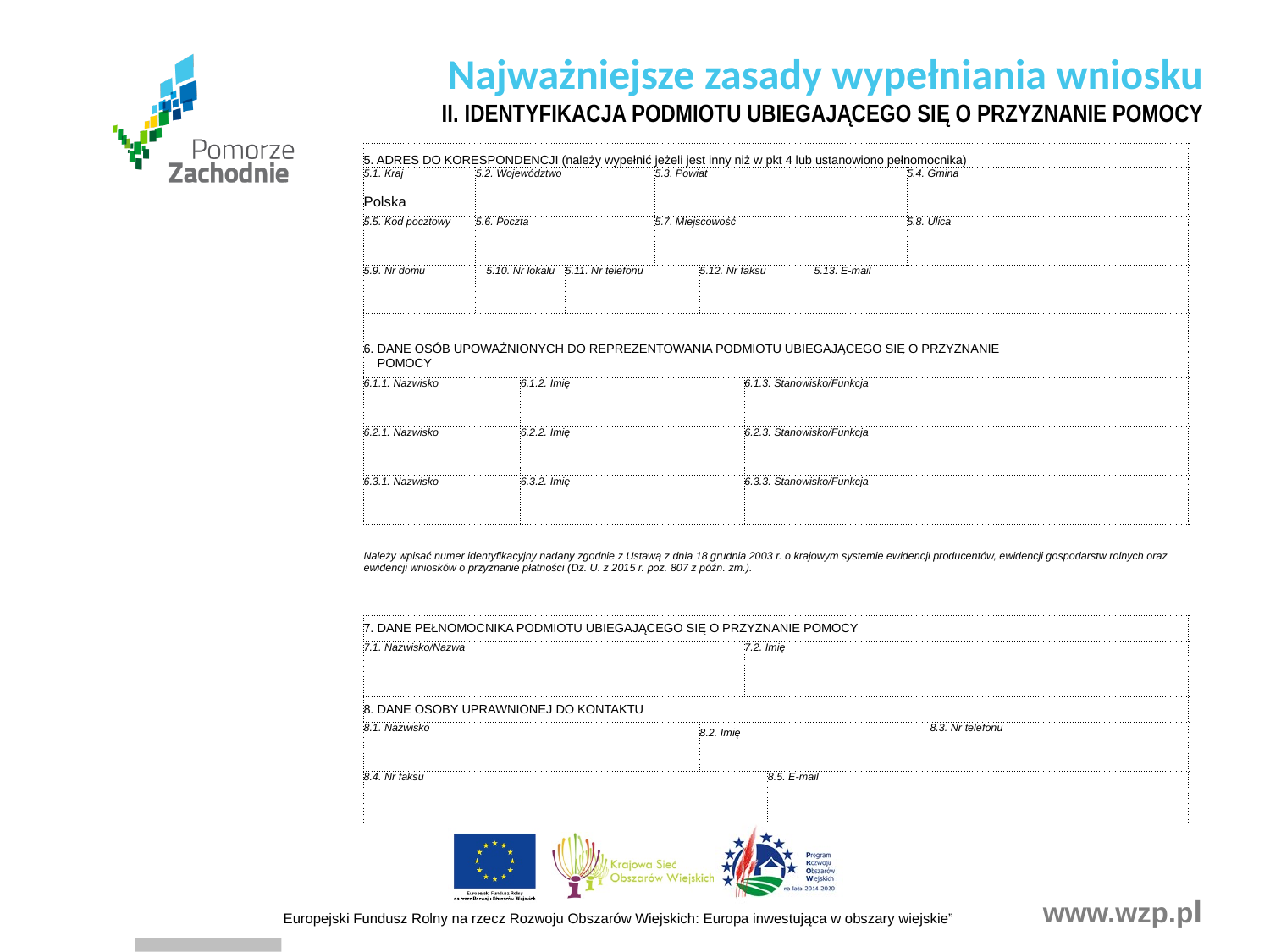

Najważniejsze zasady wypełniania wniosku
II. IDENTYFIKACJA PODMIOTU UBIEGAJĄCEGO SIĘ O PRZYZNANIE POMOCY

| 5. ADRES DO KORESPONDENCJI (należy wypełnić jeżeli jest inny niż w pkt 4 lub ustanowiono pełnomocnika) |  |  |  |  |  |  |  |  |  |  |  |  |  |  |  |  |  |  |  |  |  |  |  |  |  |  |  |  |  |  |  |  |  |  |  |
| --- | --- | --- | --- | --- | --- | --- | --- | --- | --- | --- | --- | --- | --- | --- | --- | --- | --- | --- | --- | --- | --- | --- | --- | --- | --- | --- | --- | --- | --- | --- | --- | --- | --- | --- | --- |
| 5.1. Kraj |  |  |  |  | 5.2. Województwo |  |  |  |  |  |  |  | 5.3. Powiat |  |  |  |  |  |  |  |  |  |  | 5.4. Gmina |  |  |  |  |  |  |  |  |  |  |  |
| Polska |  |  |  |  |  |  |  |  |  |  |  |  |  |  |  |  |  |  |  |  |  |  |  |  |  |  |  |  |  |  |  |  |  |  |  |
| 5.5. Kod pocztowy |  |  |  |  | 5.6. Poczta |  |  |  |  |  |  |  | 5.7. Miejscowość |  |  |  |  |  |  |  |  |  |  | 5.8. Ulica |  |  |  |  |  |  |  |  |  |  |  |
|  |  |  |  |  |  |  |  |  |  |  |  |  |  |  |  |  |  |  |  |  |  |  |  |  |  |  |  |  |  |  |  |  |  |  |  |
| 5.9. Nr domu |  |  |  |  | 5.10. Nr lokalu |  |  |  | 5.11. Nr telefonu |  |  |  |  |  | 5.12. Nr faksu |  |  |  |  | 5.13. E-mail |  |  |  |  |  |  |  |  |  |  |  |  |  |  |  |
|  |  |  |  |  |  |  |  |  |  |  |  |  |  |  |  |  |  |  |  |  |  |  |  |  |  |  |  |  |  |  |  |  |  |  |  |
|  |  |  |  |  |  |  |  |  |  |  |  |  |  |  |  |  |  |  |  |  |  |  |  |  |  |  |  |  |  |  |  |  |  |  |  |
| 6. DANE OSÓB UPOWAŻNIONYCH DO REPREZENTOWANIA PODMIOTU UBIEGAJĄCEGO SIĘ O PRZYZNANIE POMOCY |  |  |  |  |  |  |  |  |  |  |  |  |  |  |  |  |  |  |  |  |  |  |  |  |  |  |  |  |  |  |  |  |  |  |  |
| 6.1.1. Nazwisko |  |  |  |  |  |  | 6.1.2. Imię |  |  |  |  |  |  |  |  |  | 6.1.3. Stanowisko/Funkcja |  |  |  |  |  |  |  |  |  |  |  |  |  |  |  |  |  |  |
|  |  |  |  |  |  |  |  |  |  |  |  |  |  |  |  |  |  |  |  |  |  |  |  |  |  |  |  |  |  |  |  |  |  |  |  |
| 6.2.1. Nazwisko |  |  |  |  |  |  | 6.2.2. Imię |  |  |  |  |  |  |  |  |  | 6.2.3. Stanowisko/Funkcja |  |  |  |  |  |  |  |  |  |  |  |  |  |  |  |  |  |  |
|  |  |  |  |  |  |  |  |  |  |  |  |  |  |  |  |  |  |  |  |  |  |  |  |  |  |  |  |  |  |  |  |  |  |  |  |
| 6.3.1. Nazwisko |  |  |  |  |  |  | 6.3.2. Imię |  |  |  |  |  |  |  |  |  | 6.3.3. Stanowisko/Funkcja |  |  |  |  |  |  |  |  |  |  |  |  |  |  |  |  |  |  |
|  |  |  |  |  |  |  |  |  |  |  |  |  |  |  |  |  |  |  |  |  |  |  |  |  |  |  |  |  |  |  |  |  |  |  |  |
|  |  |  |  |  |  |  |  |  |  |  |  |  |  |  |  |  |  |  |  |  |  |  |  |  |  |  |  |  |  |  |  |  |  |  |  |
| Należy wpisać numer identyfikacyjny nadany zgodnie z Ustawą z dnia 18 grudnia 2003 r. o krajowym systemie ewidencji producentów, ewidencji gospodarstw rolnych oraz ewidencji wniosków o przyznanie płatności (Dz. U. z 2015 r. poz. 807 z późn. zm.). |  |  |  |  |  |  |  |  |  |  |  |  |  |  |  |  |  |  |  |  |  |  |  |  |  |  |  |  |  |  |  |  |  |  |  |
|  |  |  |  |  |  |  |  |  |  |  |  |  |  |  |  |  |  |  |  |  |  |  |  |  |  |  |  |  |  |  |  |  |  |  |  |
|  |  |  |  |  |  |  |  |  |  |  |  |  |  |  |  |  |  |  |  |  |  |  |  |  |  |  |  |  |  |  |  |  |  |  |  |
| 7. DANE PEŁNOMOCNIKA PODMIOTU UBIEGAJĄCEGO SIĘ O PRZYZNANIE POMOCY |  |  |  |  |  |  |  |  |  |  |  |  |  |  |  |  |  |  |  |  |  |  |  |  |  |  |  |  |  |  |  |  |  |  |  |
| 7.1. Nazwisko/Nazwa |  |  |  |  |  |  |  |  |  |  |  |  |  |  |  |  | 7.2. Imię |  |  |  |  |  |  |  |  |  |  |  |  |  |  |  |  |  |  |
|  |  |  |  |  |  |  |  |  |  |  |  |  |  |  |  |  |  |  |  |  |  |  |  |  |  |  |  |  |  |  |  |  |  |  |  |
| 8. DANE OSOBY UPRAWNIONEJ DO KONTAKTU |  |  |  |  |  |  |  |  |  |  |  |  |  |  |  |  |  |  |  |  |  |  |  |  |  |  |  |  |  |  |  |  |  |  |  |
| 8.1. Nazwisko |  |  |  |  |  |  |  |  |  |  |  |  |  |  | 8.2. Imię |  |  |  |  |  |  |  |  |  | 8.3. Nr telefonu |  |  |  |  |  |  |  |  |  |  |
|  |  |  |  |  |  |  |  |  |  |  |  |  |  |  |  |  |  |  |  |  |  |  |  |  |  |  |  |  |  |  |  |  |  |  |  |
| 8.4. Nr faksu |  |  |  |  |  |  |  |  |  |  |  |  |  |  |  |  |  | 8.5. E-mail |  |  |  |  |  |  |  |  |  |  |  |  |  |  |  |  |  |
|  |  |  |  |  |  |  |  |  |  |  |  |  |  |  |  |  |  |  |  |  |  |  |  |  |  |  |  |  |  |  |  |  |  |  |  |